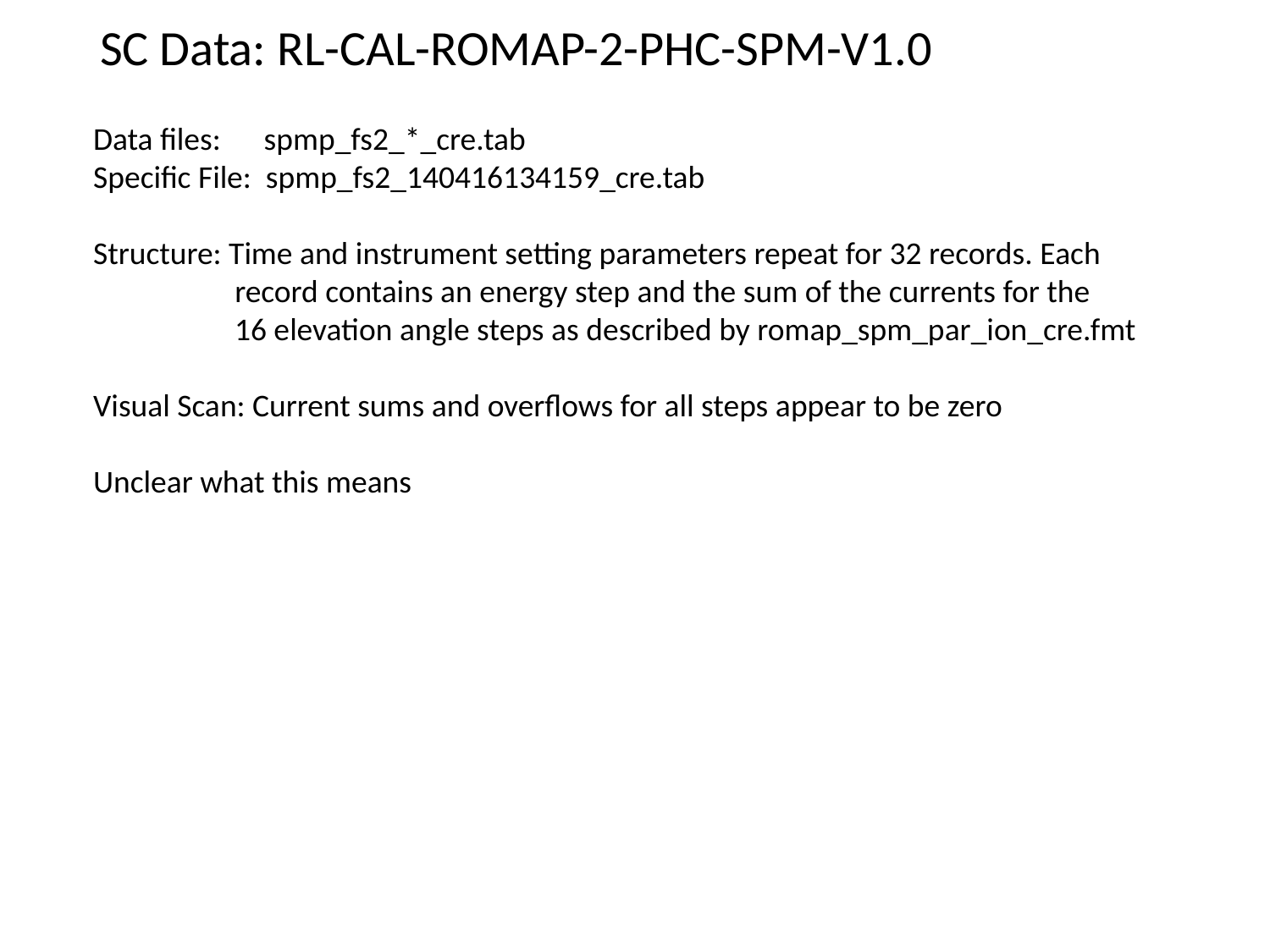

# SC Data: RL-CAL-ROMAP-2-PHC-SPM-V1.0
Data files:      spmp_fs2_*_cre.tab
Specific File:  spmp_fs2_140416134159_cre.tab

Structure: Time and instrument setting parameters repeat for 32 records. Each
	  record contains an energy step and the sum of the currents for the
	  16 elevation angle steps as described by romap_spm_par_ion_cre.fmt

Visual Scan: Current sums and overflows for all steps appear to be zero
Unclear what this means